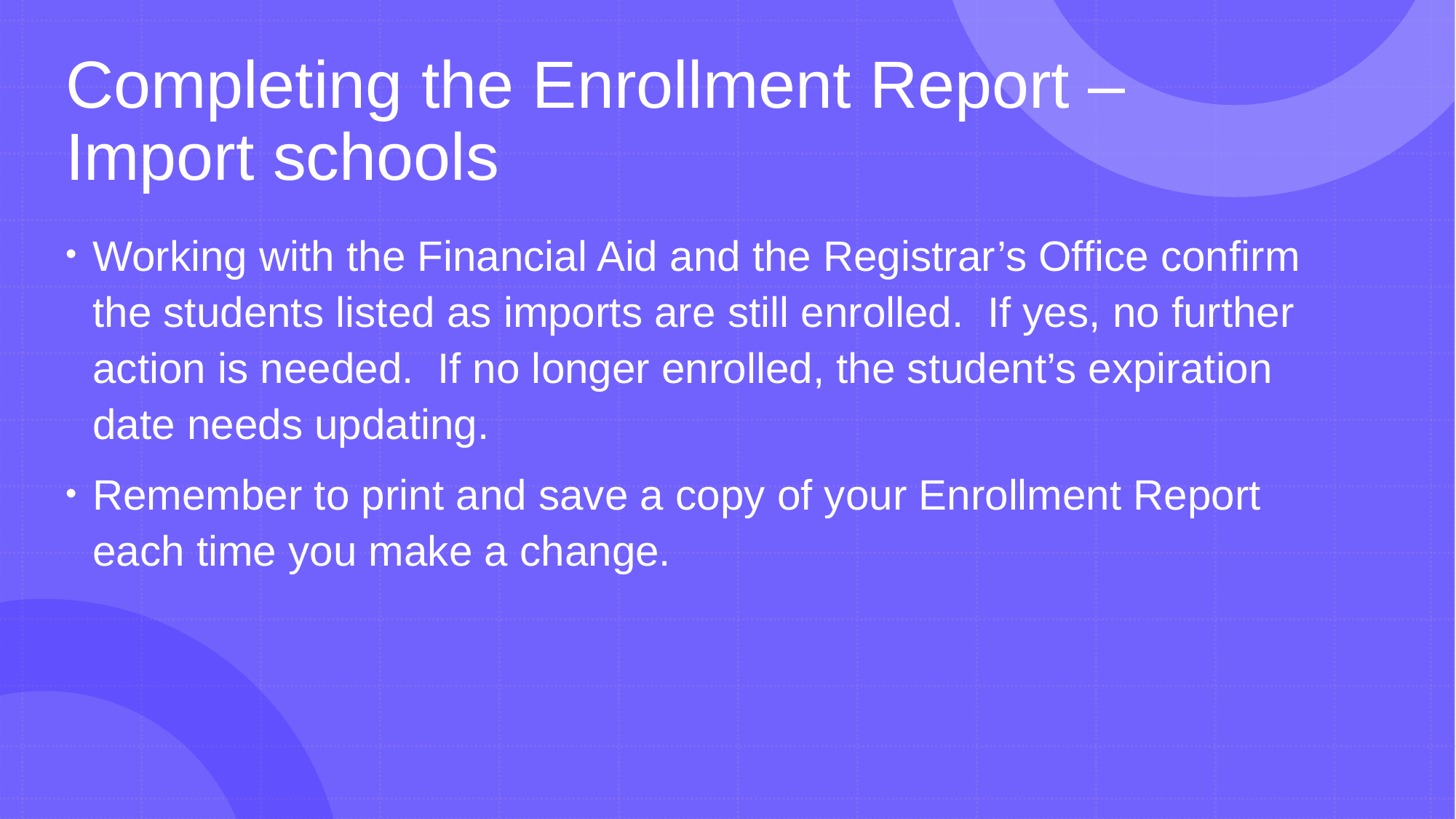

# Completing the Enrollment Report – Import schools
Working with the Financial Aid and the Registrar’s Office confirm the students listed as imports are still enrolled.  If yes, no further action is needed.  If no longer enrolled, the student’s expiration date needs updating.
Remember to print and save a copy of your Enrollment Report each time you make a change.